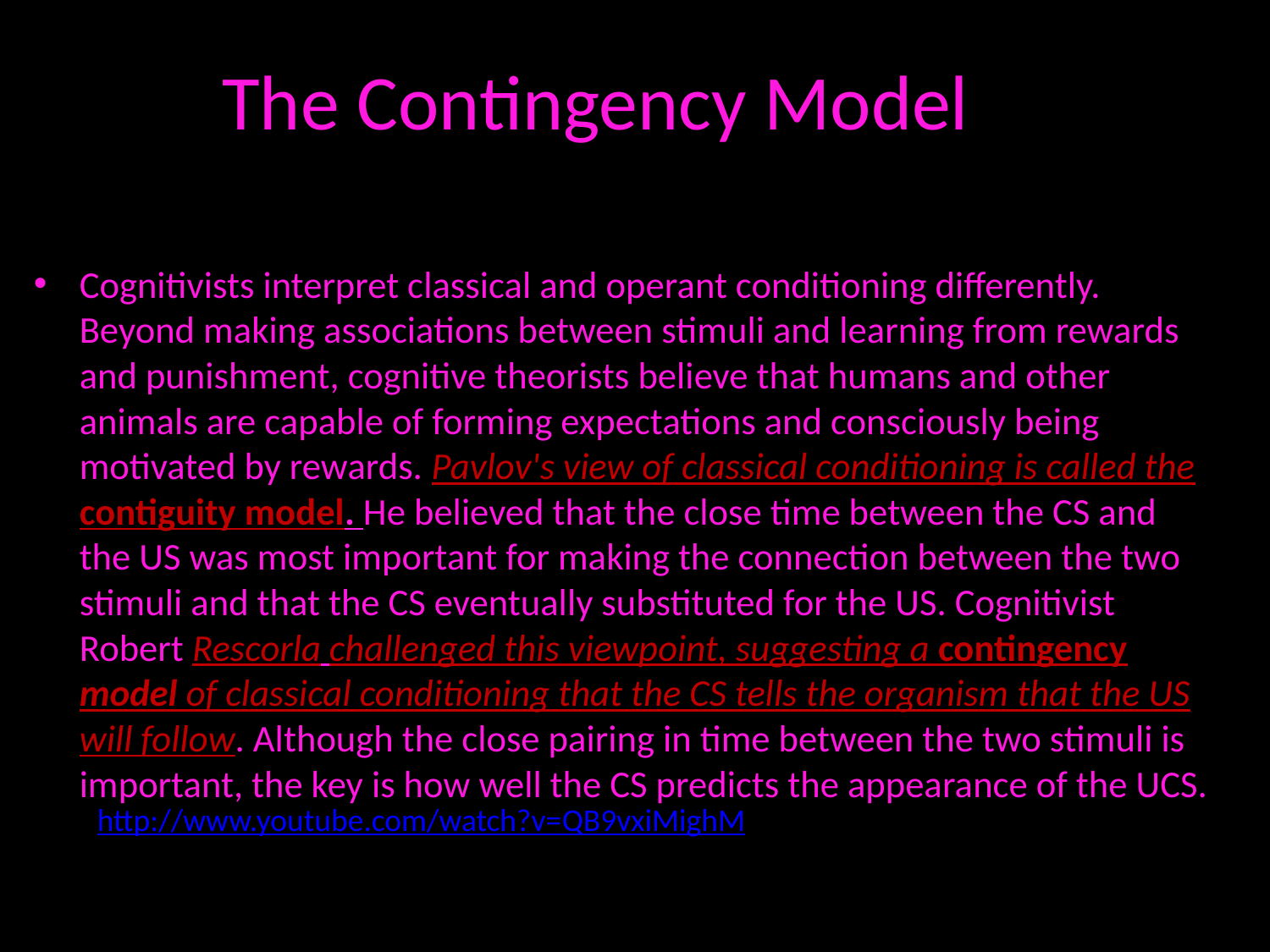

# The Contingency Model
Cognitivists interpret classical and operant conditioning differently. Beyond making associations between stimuli and learning from rewards and punishment, cognitive theorists believe that humans and other animals are capable of forming expectations and consciously being motivated by rewards. Pavlov's view of classical conditioning is called the contiguity model. He believed that the close time between the CS and the US was most important for making the connection between the two stimuli and that the CS eventually substituted for the US. Cognitivist Robert Rescorla challenged this viewpoint, suggesting a contingency model of classical conditioning that the CS tells the organism that the US will follow. Although the close pairing in time between the two stimuli is important, the key is how well the CS predicts the appearance of the UCS.
http://www.youtube.com/watch?v=QB9vxiMighM